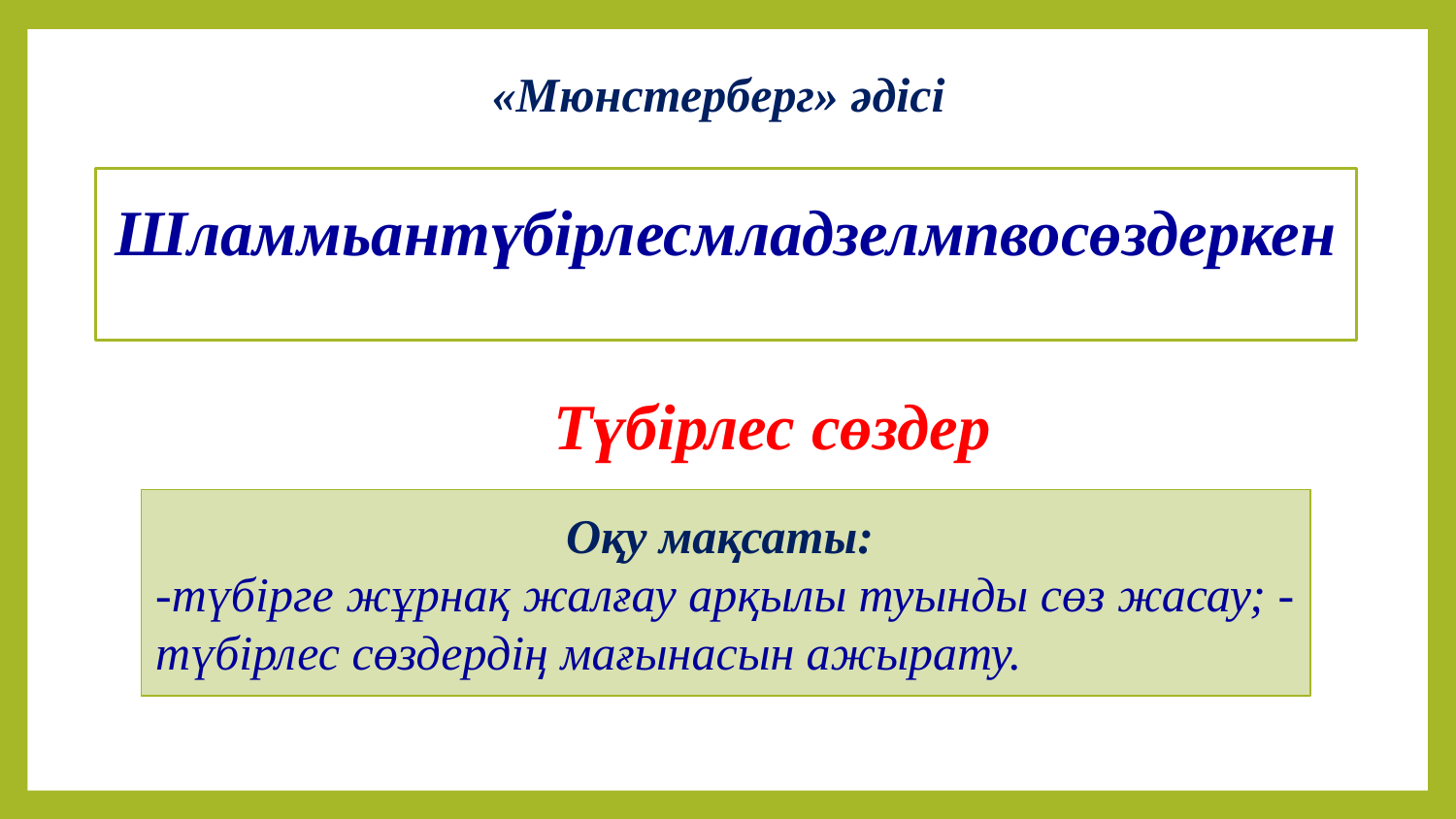

«Мюнстерберг» әдісі
Шламмьантүбірлесмладзелмпвосөздеркен

Түбірлес сөздер
Оқу мақсаты:
-түбірге жұрнақ жалғау арқылы туынды сөз жасау; -түбірлес сөздердің мағынасын ажырату.